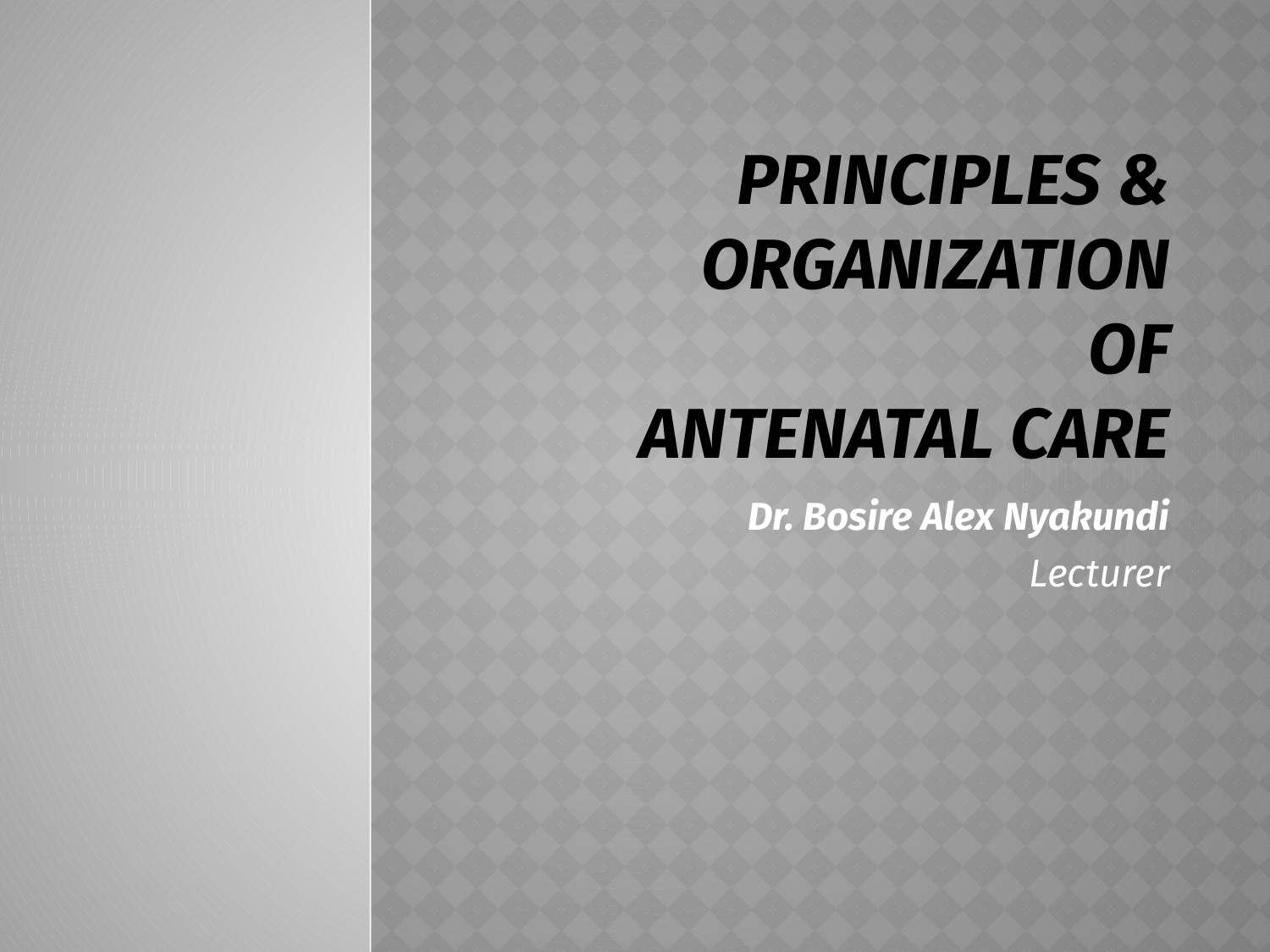

# PRINCIPLES & ORGANIZATION OF ANTENATAL CARE
Dr. Bosire Alex Nyakundi
Lecturer